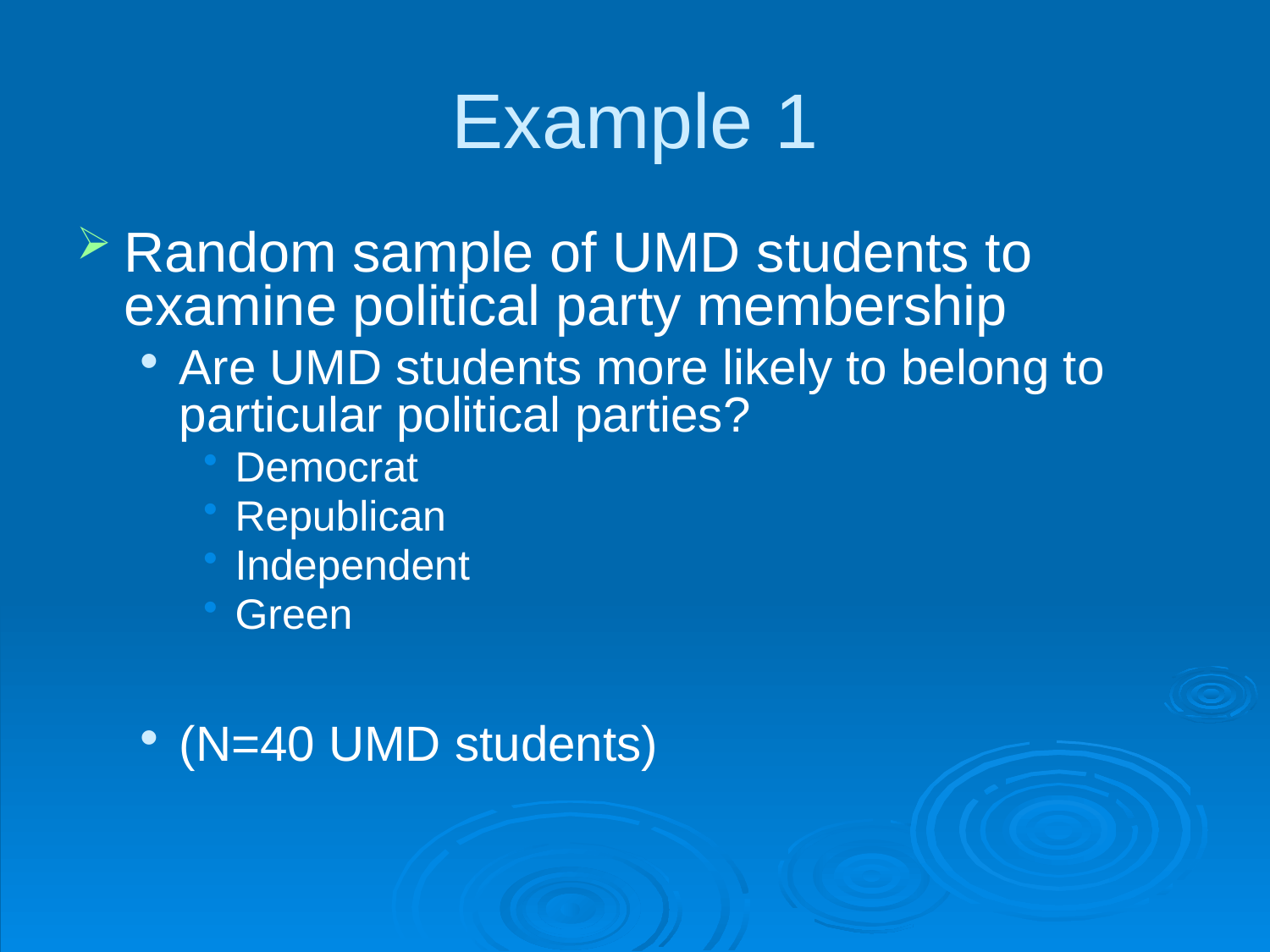

# Example 1
Random sample of UMD students to examine political party membership
Are UMD students more likely to belong to particular political parties?
Democrat
Republican
Independent
Green

(N=40 UMD students)